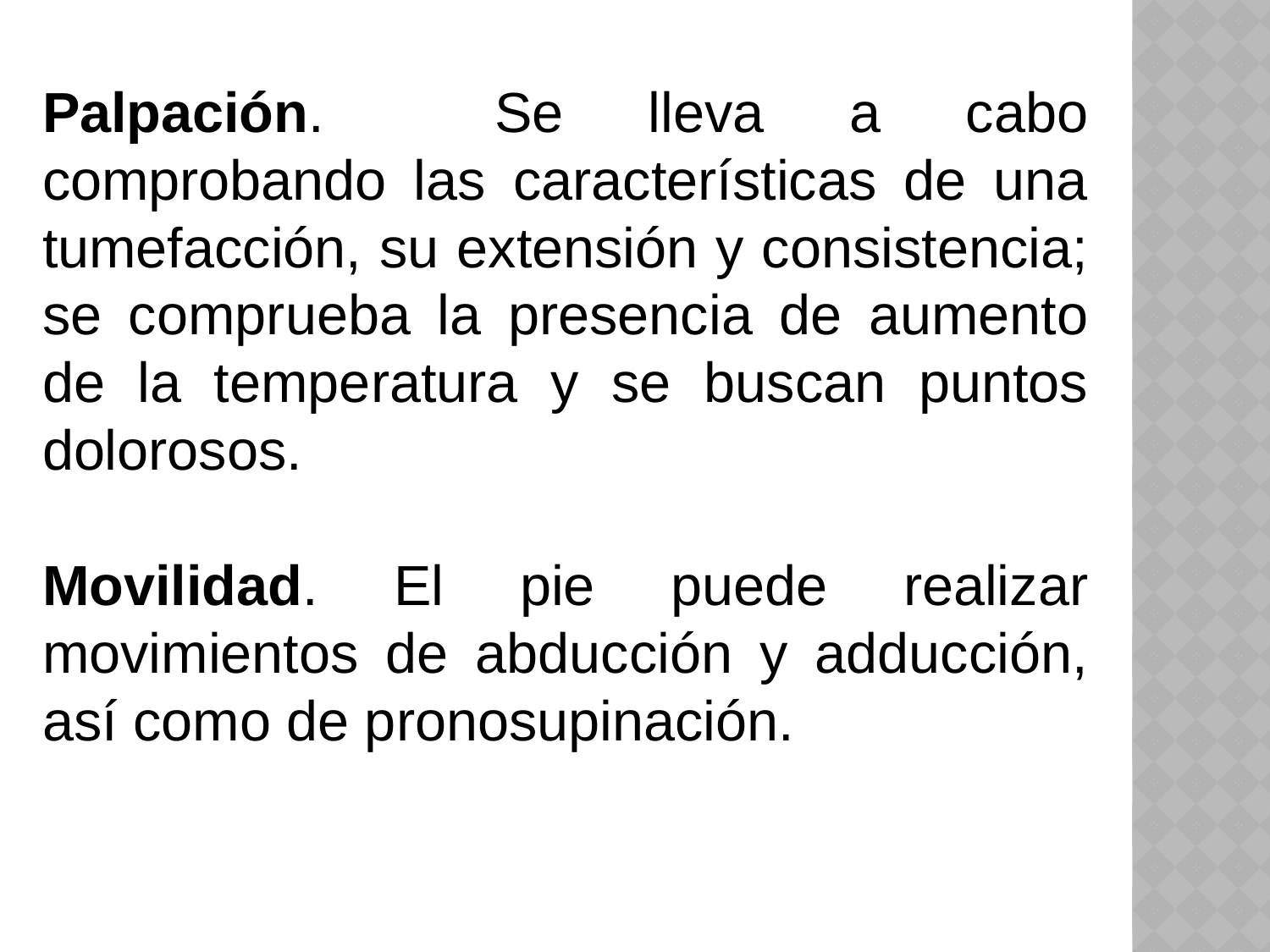

Palpación.  Se lleva a cabo comprobando las características de una tumefacción, su extensión y consistencia; se comprueba la presencia de aumento de la temperatura y se buscan puntos dolorosos.

Movilidad. El pie puede realizar movimientos de abducción y adducción, así como de pronosupinación.